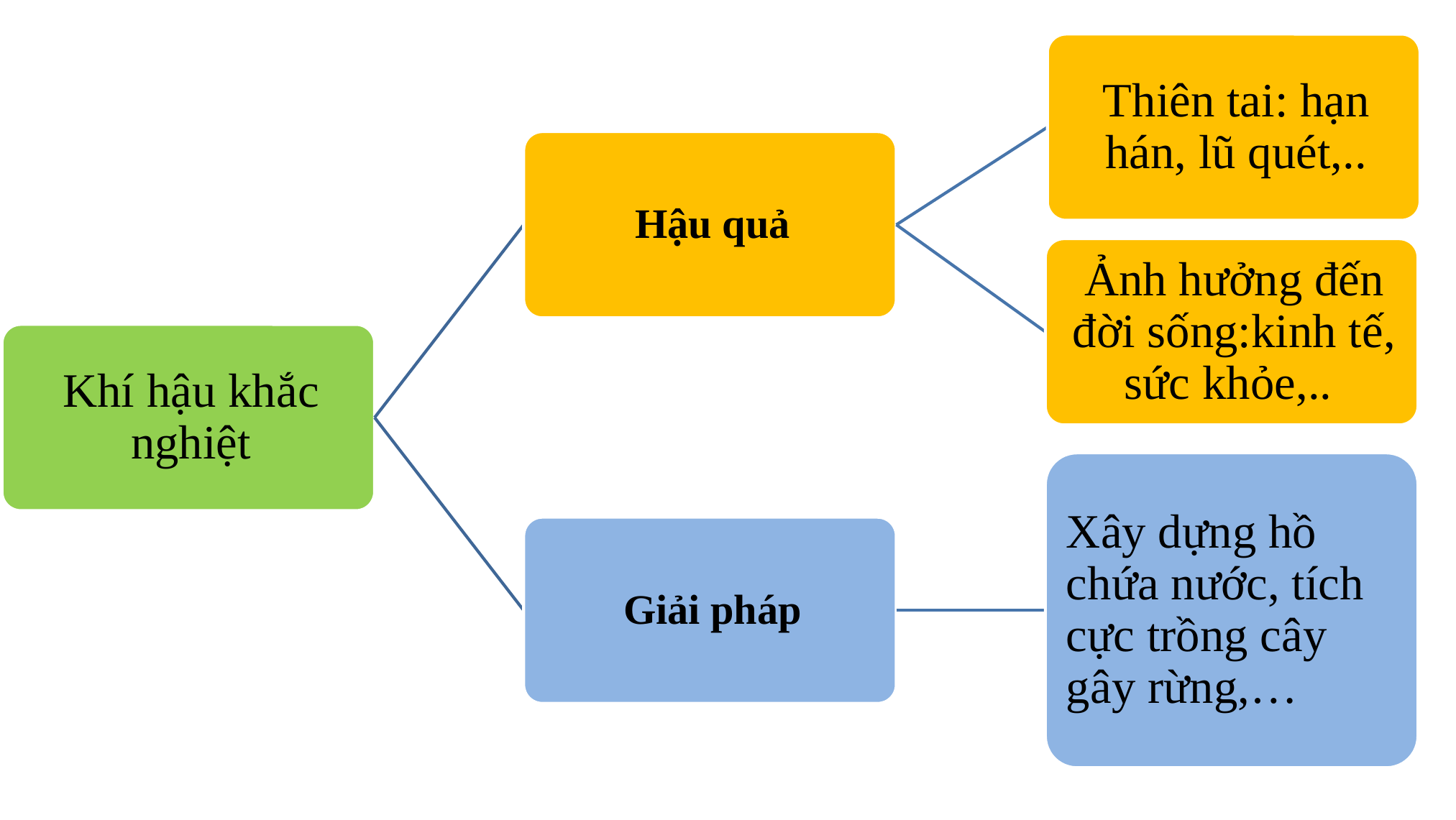

Khí hậu khắc nghiệt

Hậu quả

Thiên tai: hạn hán, lũ quét,..

Ảnh hưởng đến đời sống:kinh tế, sức khỏe,..

Giải pháp

Xây dựng hồ chứa nước, tích cực trồng cây gây rừng,…